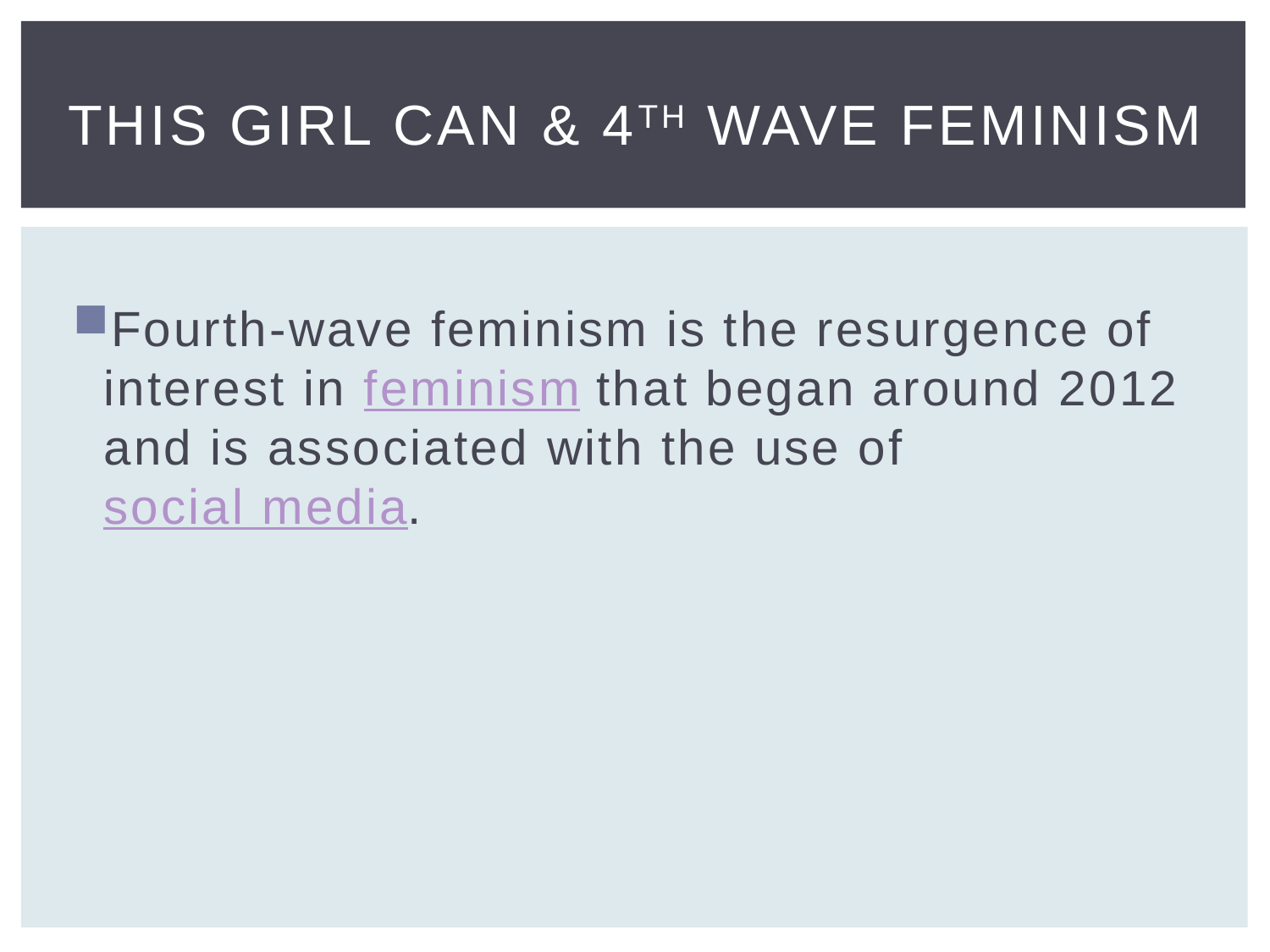

# This girl can & 4th wave feminism

Fourth-wave feminism is the resurgence of interest in feminism that began around 2012 and is associated with the use of social media.